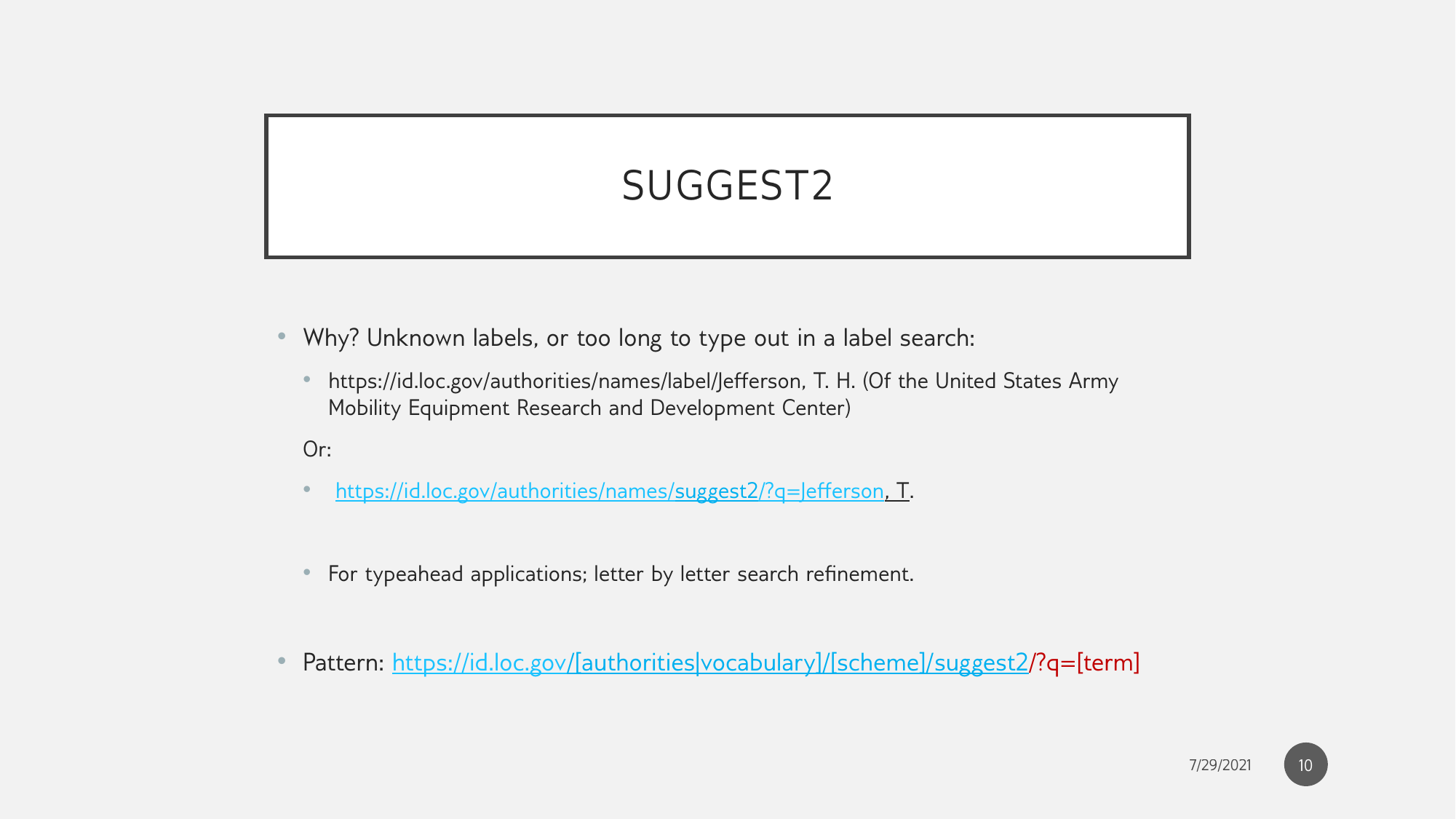

# Suggest2
Why? Unknown labels, or too long to type out in a label search:
https://id.loc.gov/authorities/names/label/Jefferson, T. H. (Of the United States Army Mobility Equipment Research and Development Center)
Or:
 https://id.loc.gov/authorities/names/suggest2/?q=Jefferson, T.

For typeahead applications; letter by letter search refinement.

Pattern: https://id.loc.gov/[authorities|vocabulary]/[scheme]/suggest2/?q=[term]
10

7/29/2021